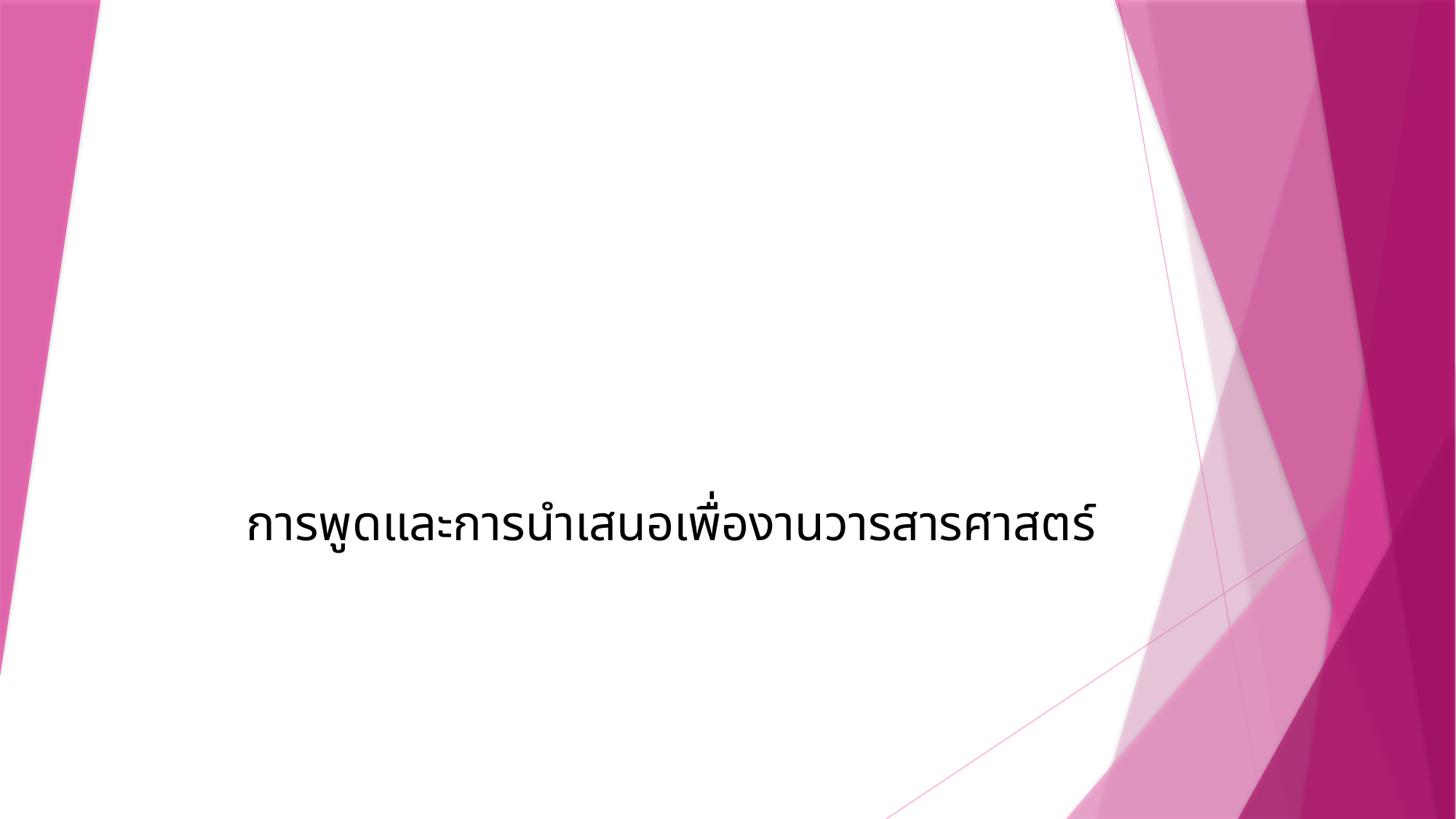

#
การพูดและการนำเสนอเพื่องานวารสารศาสตร์